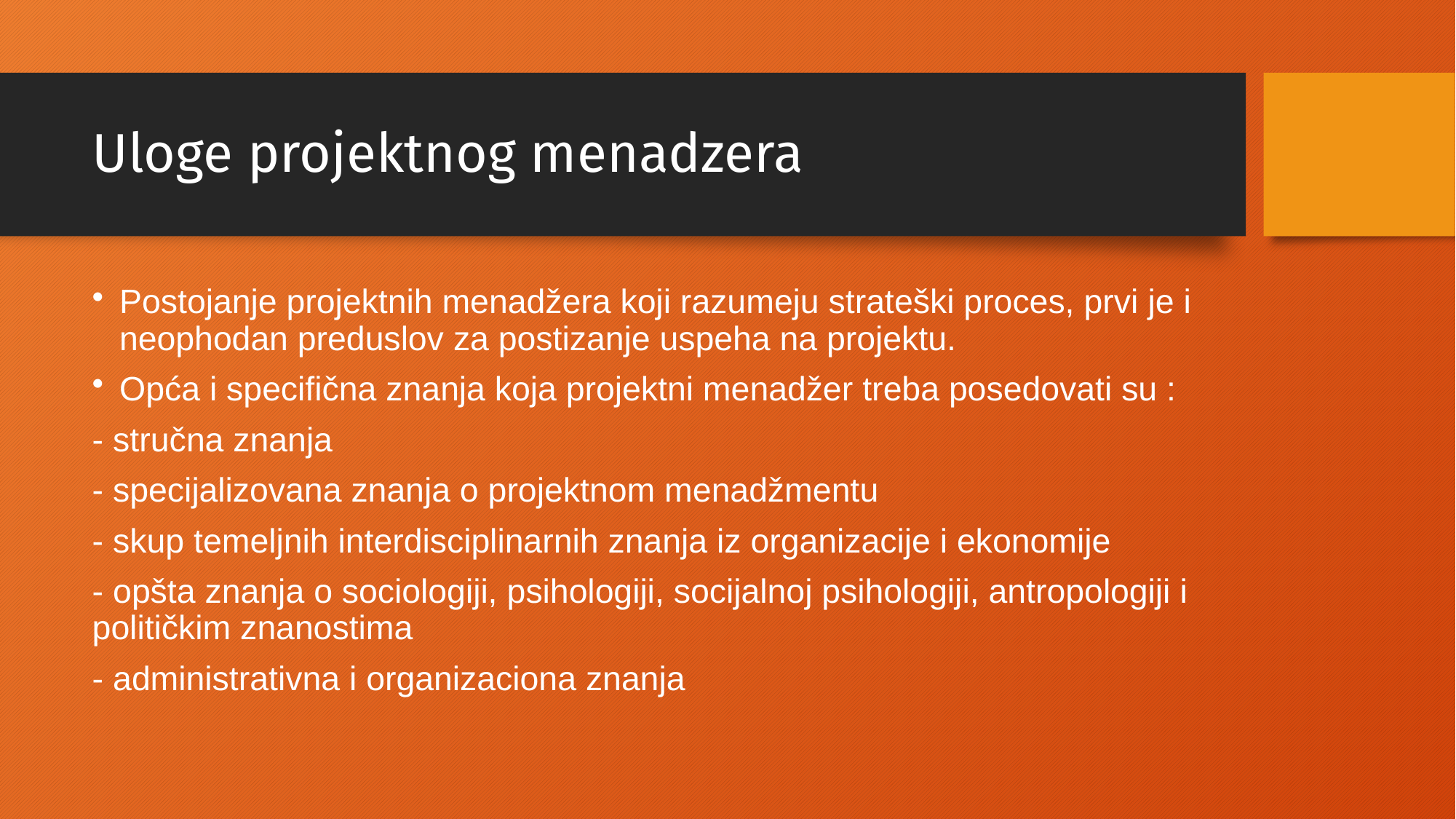

# Uloge projektnog menadzera
Postojanje projektnih menadžera koji razumeju strateški proces, prvi je i neophodan preduslov za postizanje uspeha na projektu.
Opća i specifična znanja koja projektni menadžer treba posedovati su :
- stručna znanja
- specijalizovana znanja o projektnom menadžmentu
- skup temeljnih interdisciplinarnih znanja iz organizacije i ekonomije
- opšta znanja o sociologiji, psihologiji, socijalnoj psihologiji, antropologiji i političkim znanostima
- administrativna i organizaciona znanja